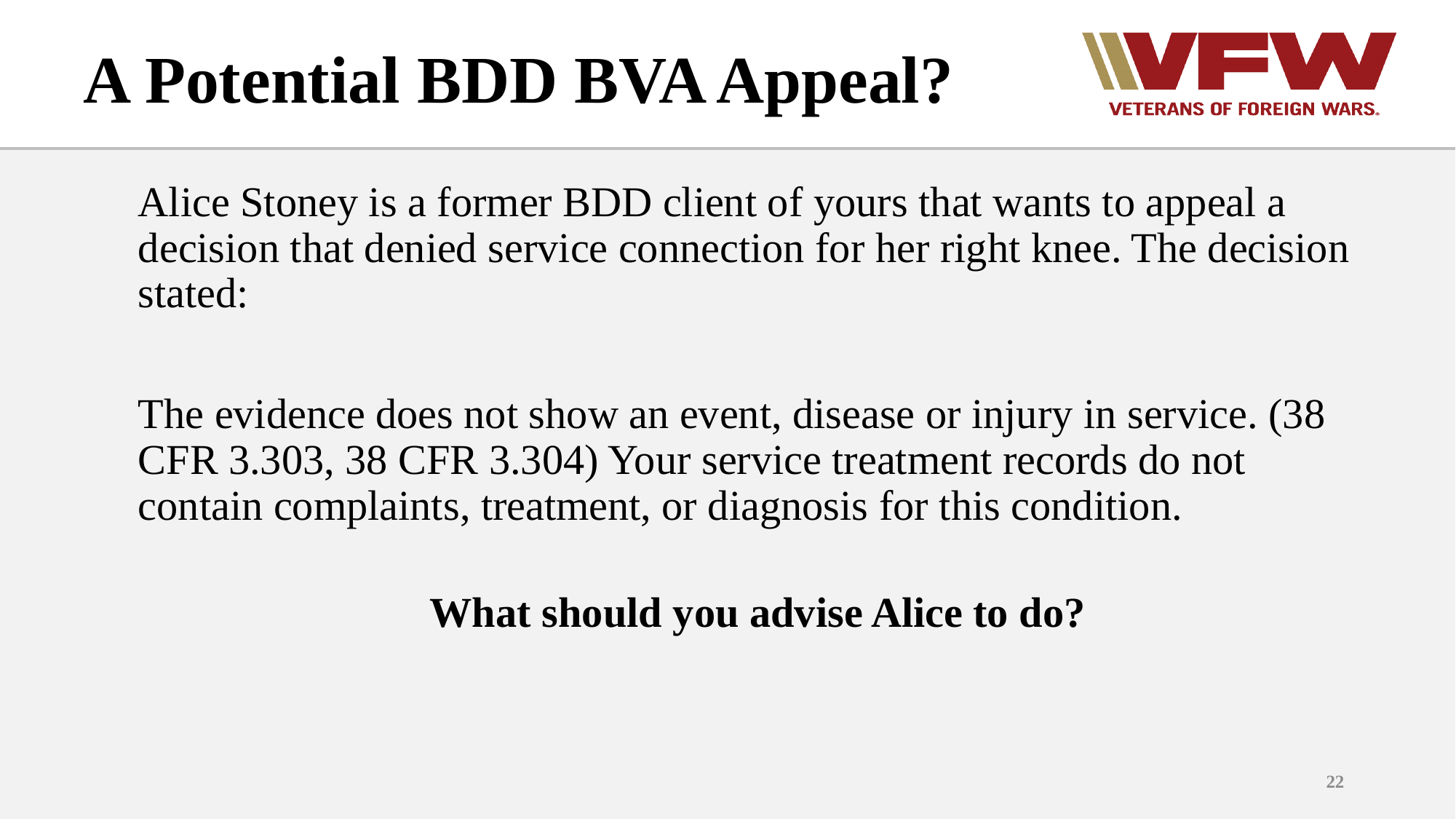

# A Potential BDD BVA Appeal?
Alice Stoney is a former BDD client of yours that wants to appeal a decision that denied service connection for her right knee. The decision stated:

The evidence does not show an event, disease or injury in service. (38 CFR 3.303, 38 CFR 3.304) Your service treatment records do not contain complaints, treatment, or diagnosis for this condition.

What should you advise Alice to do?
22